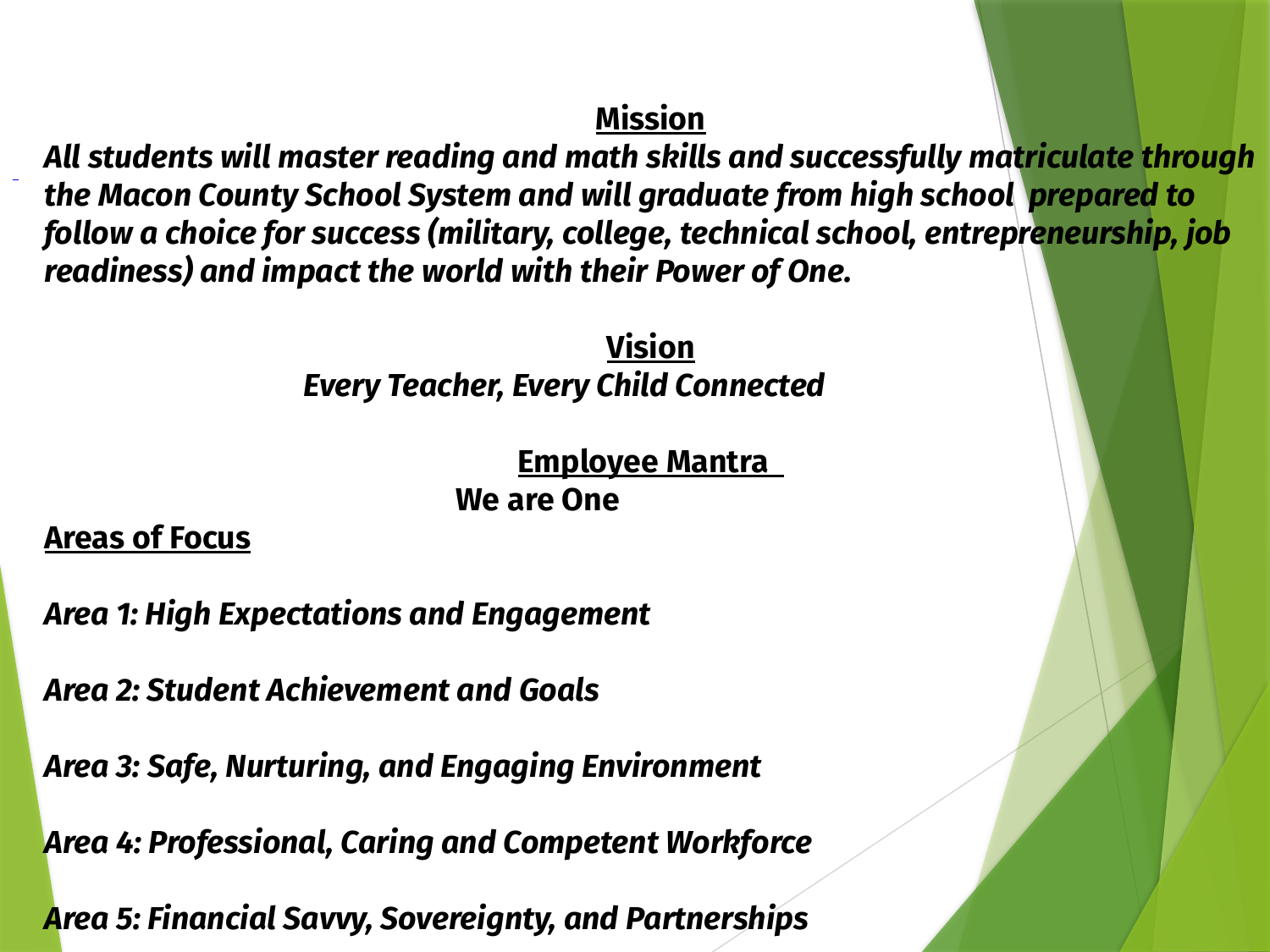

Mission
All students will master reading and math skills and successfully matriculate through the Macon County School System and will graduate from high school  prepared to follow a choice for success (military, college, technical school, entrepreneurship, job readiness) and impact the world with their Power of One.

Vision
                                    Every Teacher, Every Child Connected

Employee Mantra
                                                      We are One
Areas of Focus

Area 1: High Expectations and Engagement

Area 2: Student Achievement and Goals

Area 3: Safe, Nurturing, and Engaging Environment

Area 4: Professional, Caring and Competent Workforce

Area 5: Financial Savvy, Sovereignty, and Partnerships